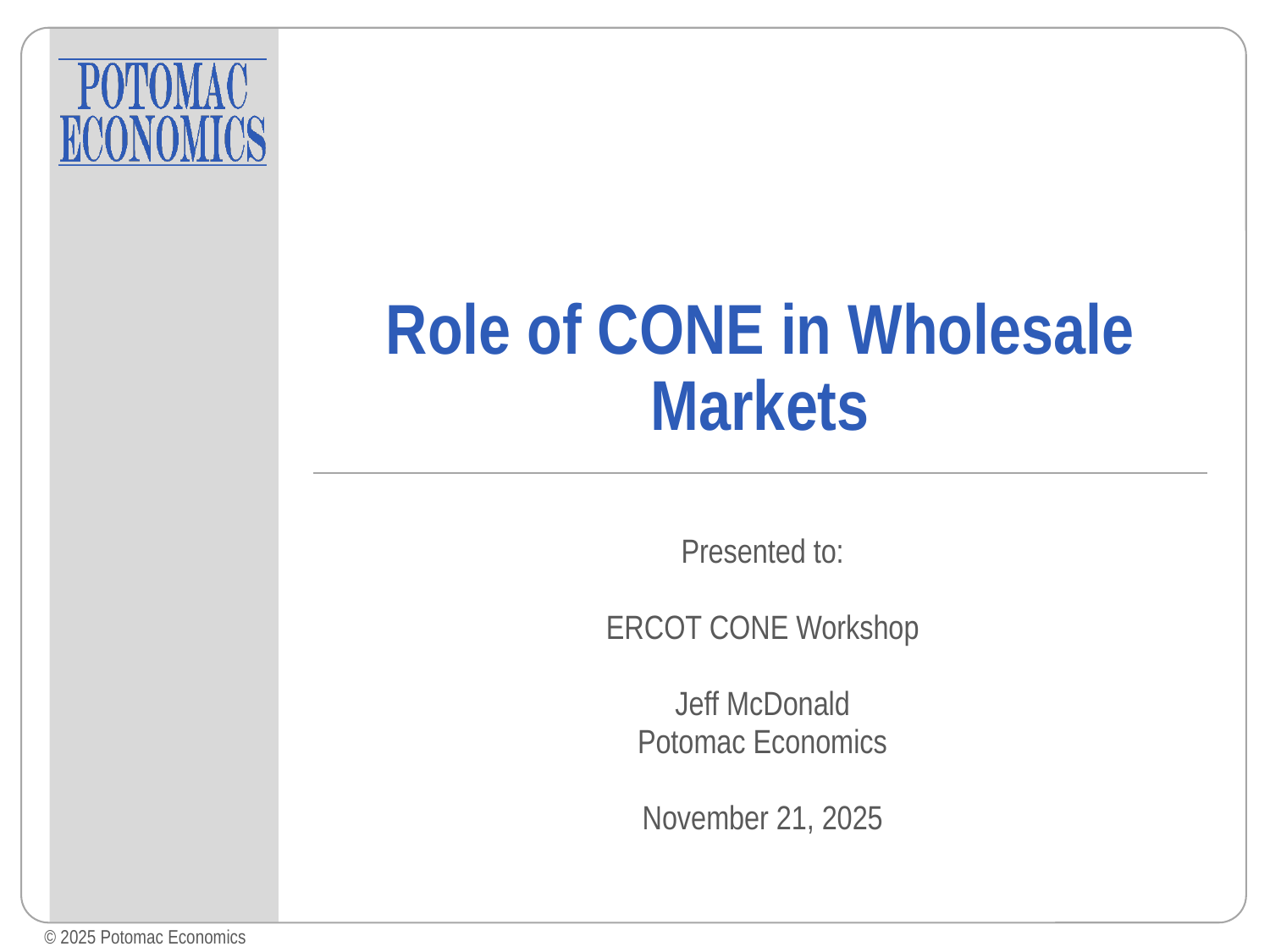

# Role of CONE in Wholesale Markets
Presented to:

ERCOT CONE Workshop

Jeff McDonald
Potomac Economics

November 21, 2025